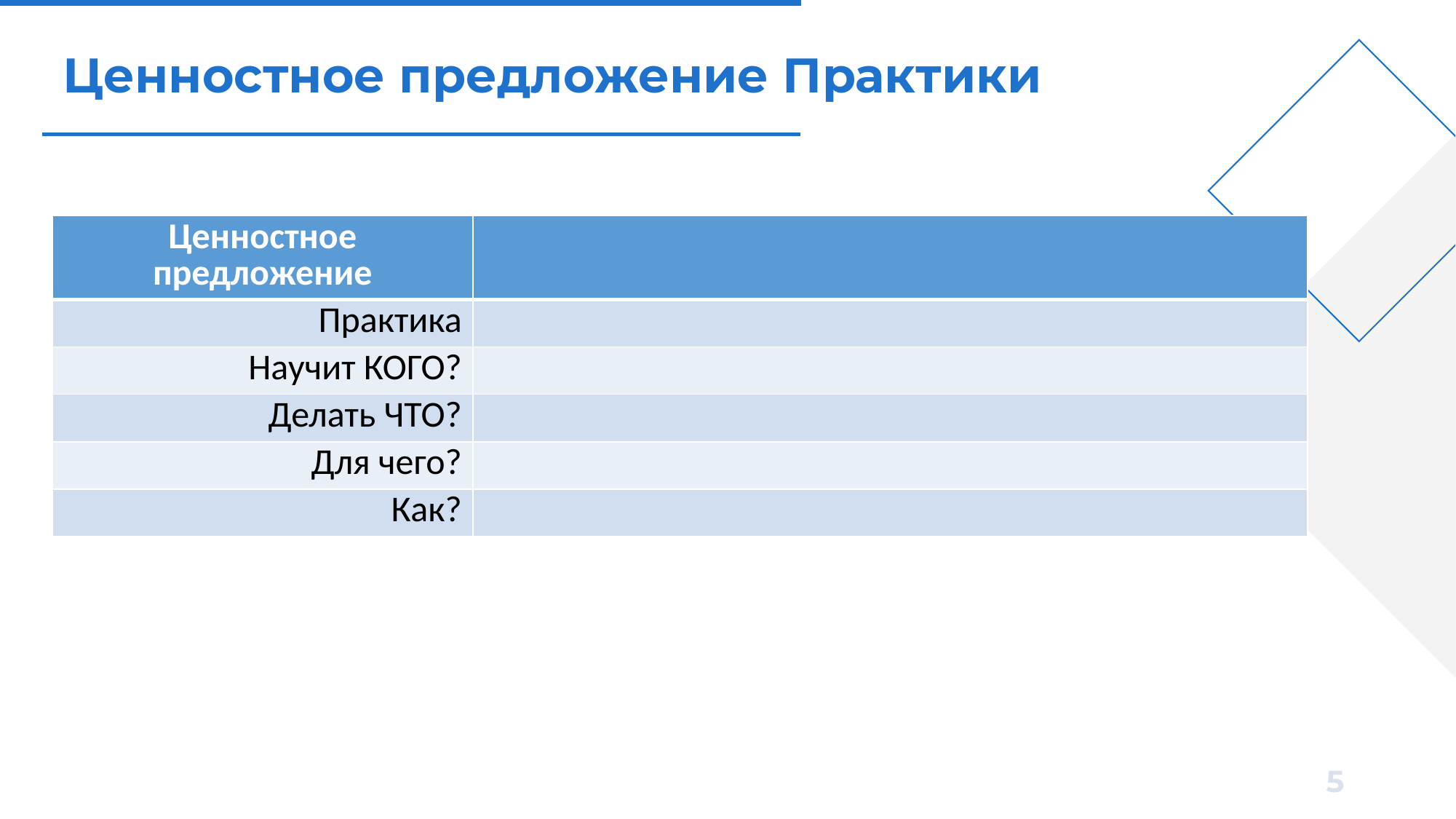

# Ценностное предложение Практики
| Ценностное предложение |  |
| --- | --- |
| Практика |  |
| Научит КОГО? |  |
| Делать ЧТО? |  |
| Для чего? |  |
| Как? |  |
5